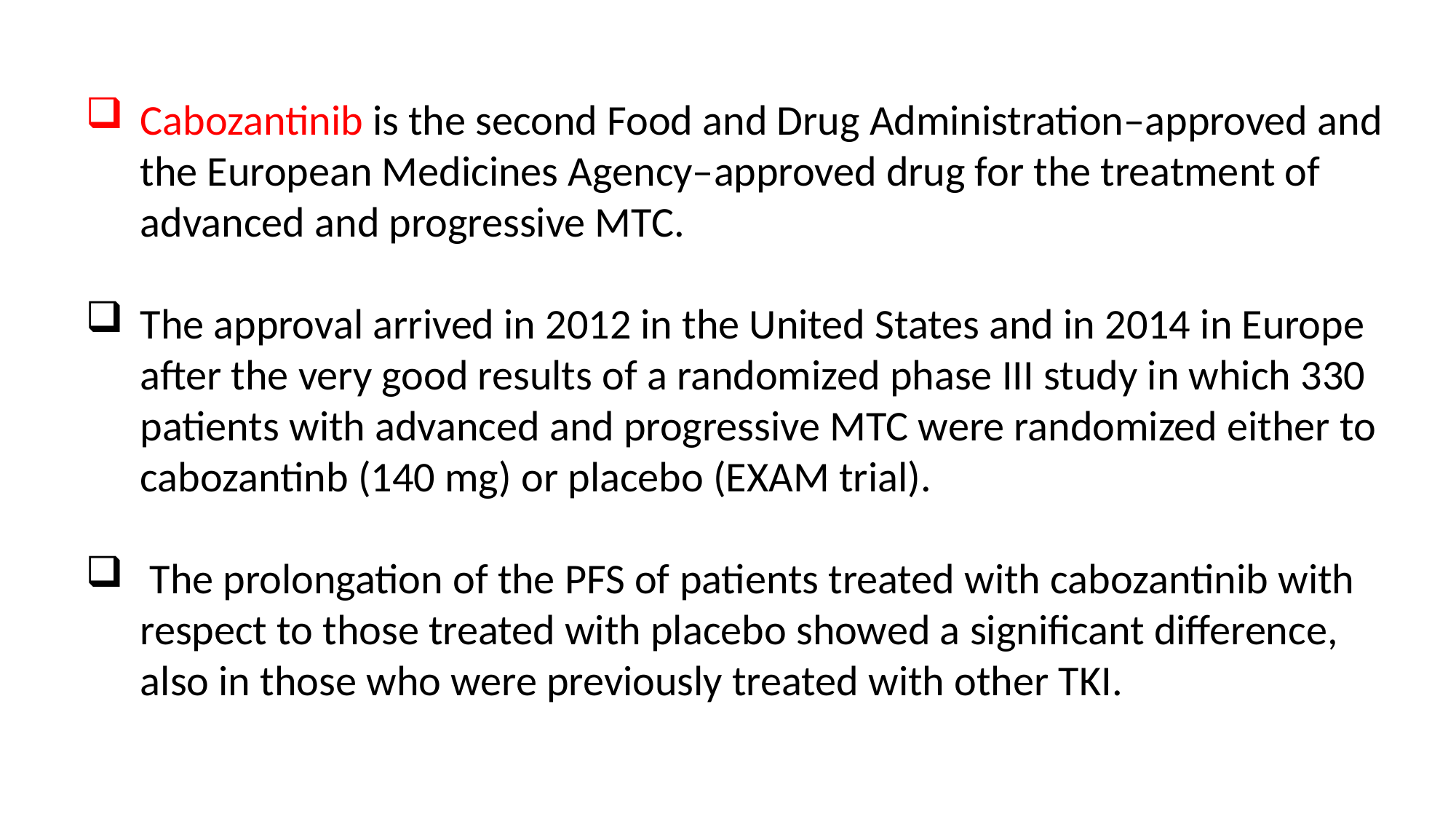

Cabozantinib is the second Food and Drug Administration–approved and the European Medicines Agency–approved drug for the treatment of advanced and progressive MTC.

The approval arrived in 2012 in the United States and in 2014 in Europe after the very good results of a randomized phase III study in which 330 patients with advanced and progressive MTC were randomized either to cabozantinb (140 mg) or placebo (EXAM trial).

 The prolongation of the PFS of patients treated with cabozantinib with respect to those treated with placebo showed a significant difference, also in those who were previously treated with other TKI.